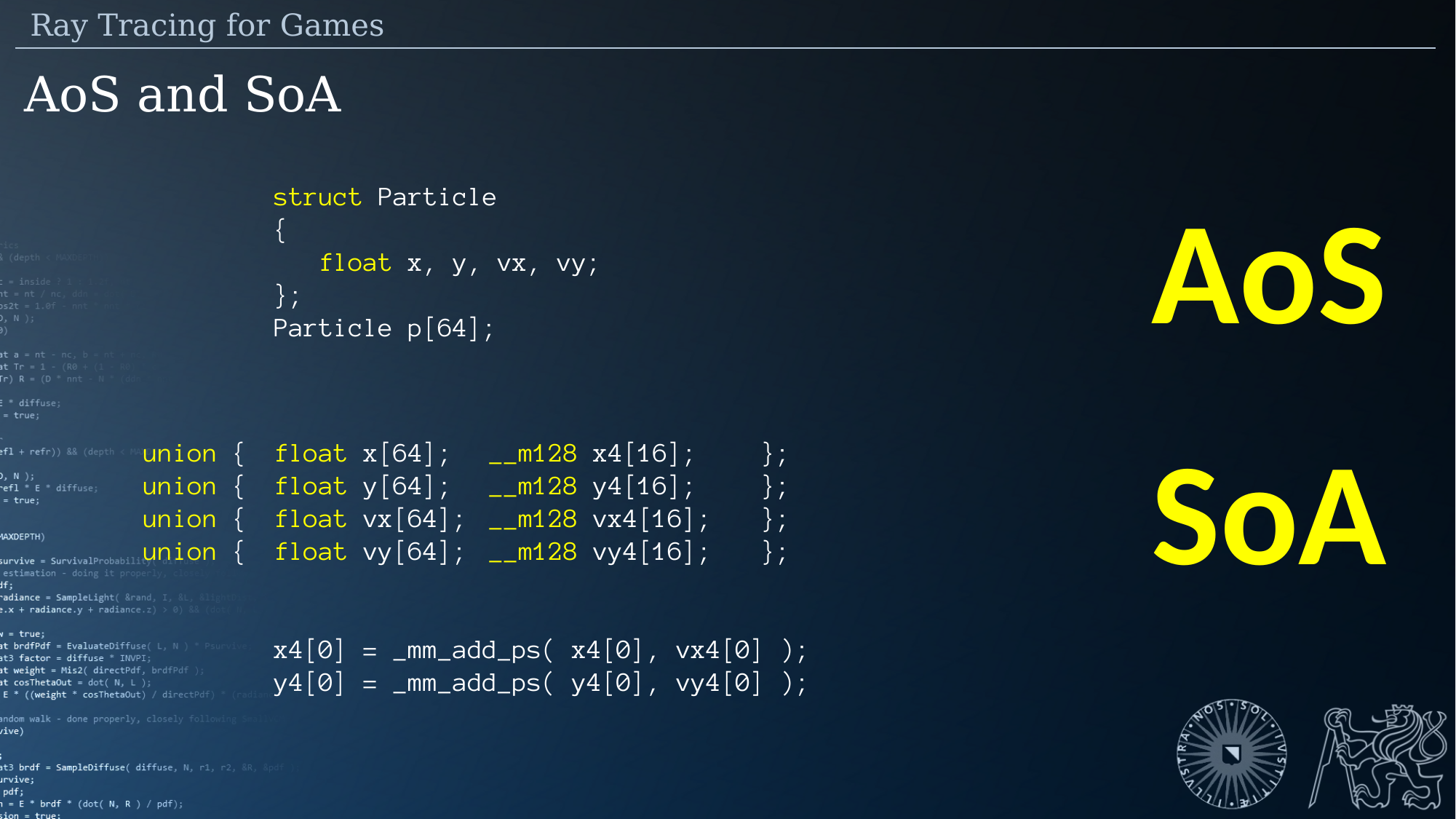

Ray Tracing for Games
AoS and SoA
struct Particle
{
   float x, y, vx, vy;
};
Particle p[64];

AoS
SoA
union {
union {
union {
union {
float x[64];
float y[64];
float vx[64];
float vy[64];
__m128 x4[16];
__m128 y4[16];
__m128 vx4[16];
__m128 vy4[16];
};
};
};
};
x4[0] = _mm_add_ps( x4[0], vx4[0] );
y4[0] = _mm_add_ps( y4[0], vy4[0] );